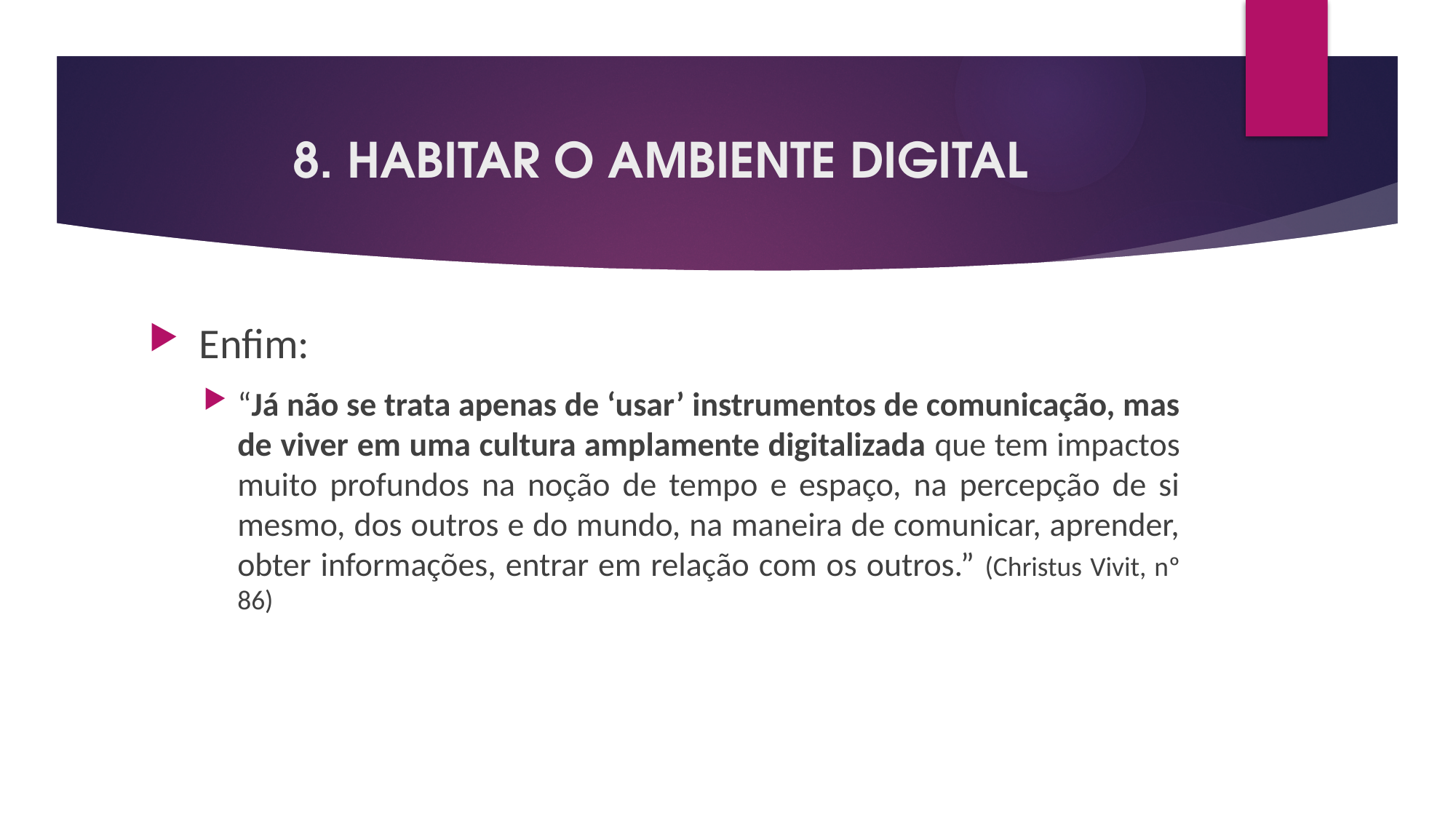

# 8. HABITAR O AMBIENTE DIGITAL
 Enfim:
“Já não se trata apenas de ‘usar’ instrumentos de comunicação, mas de viver em uma cultura amplamente digitalizada que tem impactos muito profundos na noção de tempo e espaço, na percepção de si mesmo, dos outros e do mundo, na maneira de comunicar, aprender, obter informações, entrar em relação com os outros.” (Christus Vivit, nº 86)